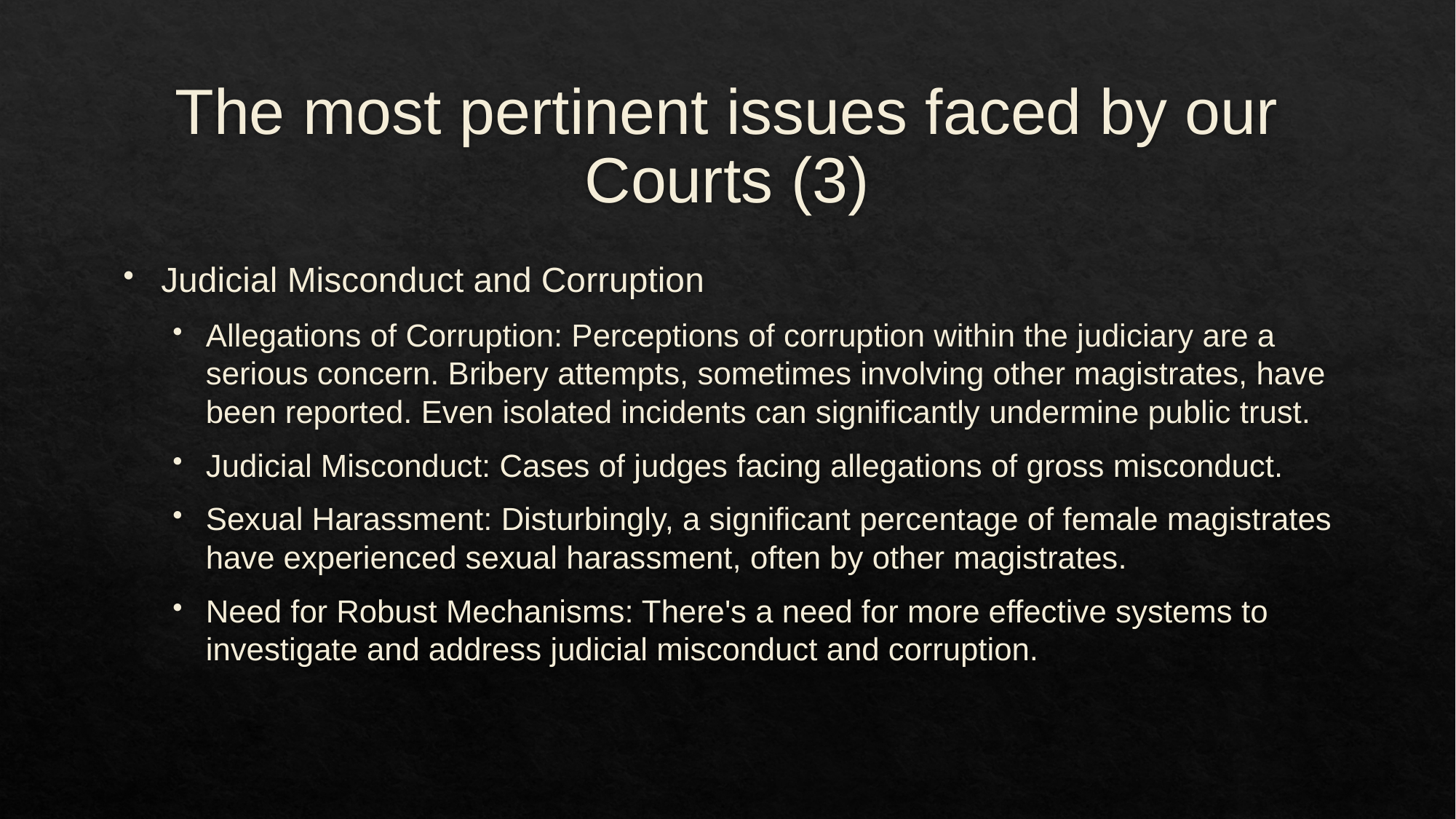

# The most pertinent issues faced by our Courts (3)
Judicial Misconduct and Corruption
Allegations of Corruption: Perceptions of corruption within the judiciary are a serious concern. Bribery attempts, sometimes involving other magistrates, have been reported. Even isolated incidents can significantly undermine public trust.
Judicial Misconduct: Cases of judges facing allegations of gross misconduct.
Sexual Harassment: Disturbingly, a significant percentage of female magistrates have experienced sexual harassment, often by other magistrates.
Need for Robust Mechanisms: There's a need for more effective systems to investigate and address judicial misconduct and corruption.